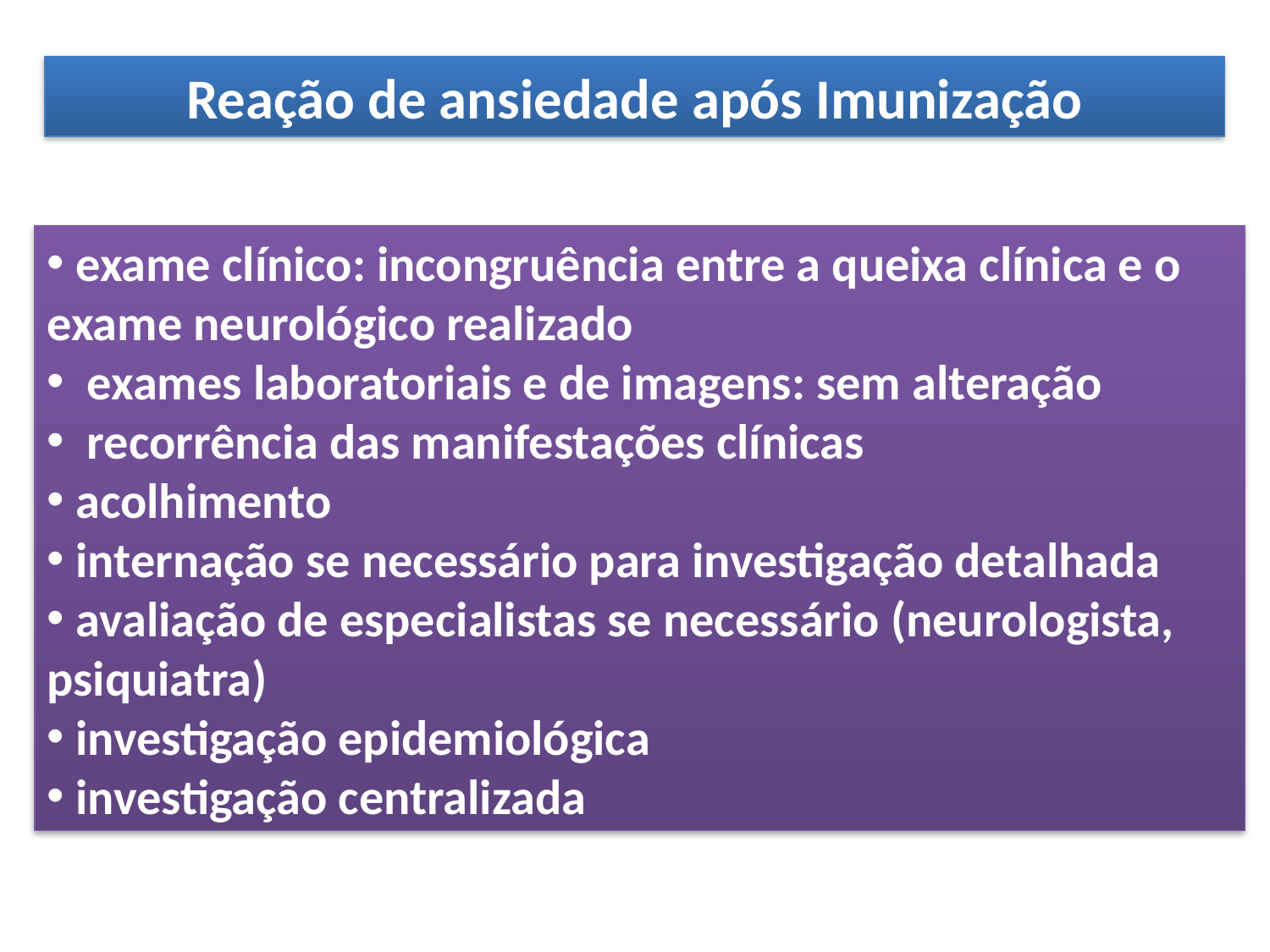

Reação de ansiedade após Imunização
 exame clínico: incongruência entre a queixa clínica e o exame neurológico realizado
  exames laboratoriais e de imagens: sem alteração
  recorrência das manifestações clínicas
 acolhimento
 internação se necessário para investigação detalhada
 avaliação de especialistas se necessário (neurologista, psiquiatra)
 investigação epidemiológica
 investigação centralizada